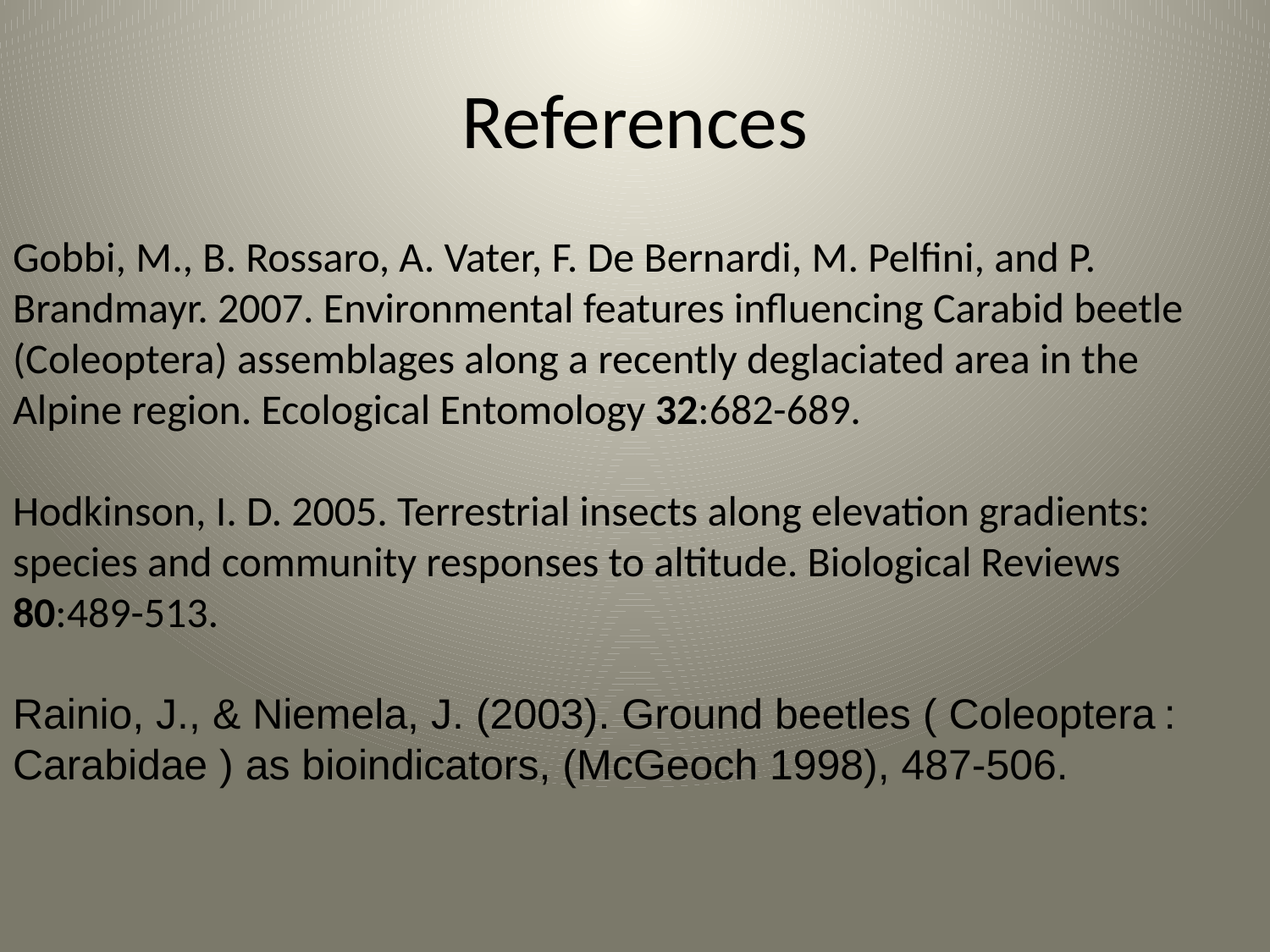

# References
Gobbi, M., B. Rossaro, A. Vater, F. De Bernardi, M. Pelfini, and P. Brandmayr. 2007. Environmental features influencing Carabid beetle (Coleoptera) assemblages along a recently deglaciated area in the Alpine region. Ecological Entomology 32:682-689.

Hodkinson, I. D. 2005. Terrestrial insects along elevation gradients: species and community responses to altitude. Biological Reviews 80:489-513.

Rainio, J., & Niemela, J. (2003). Ground beetles ( Coleoptera : Carabidae ) as bioindicators, (McGeoch 1998), 487-506.